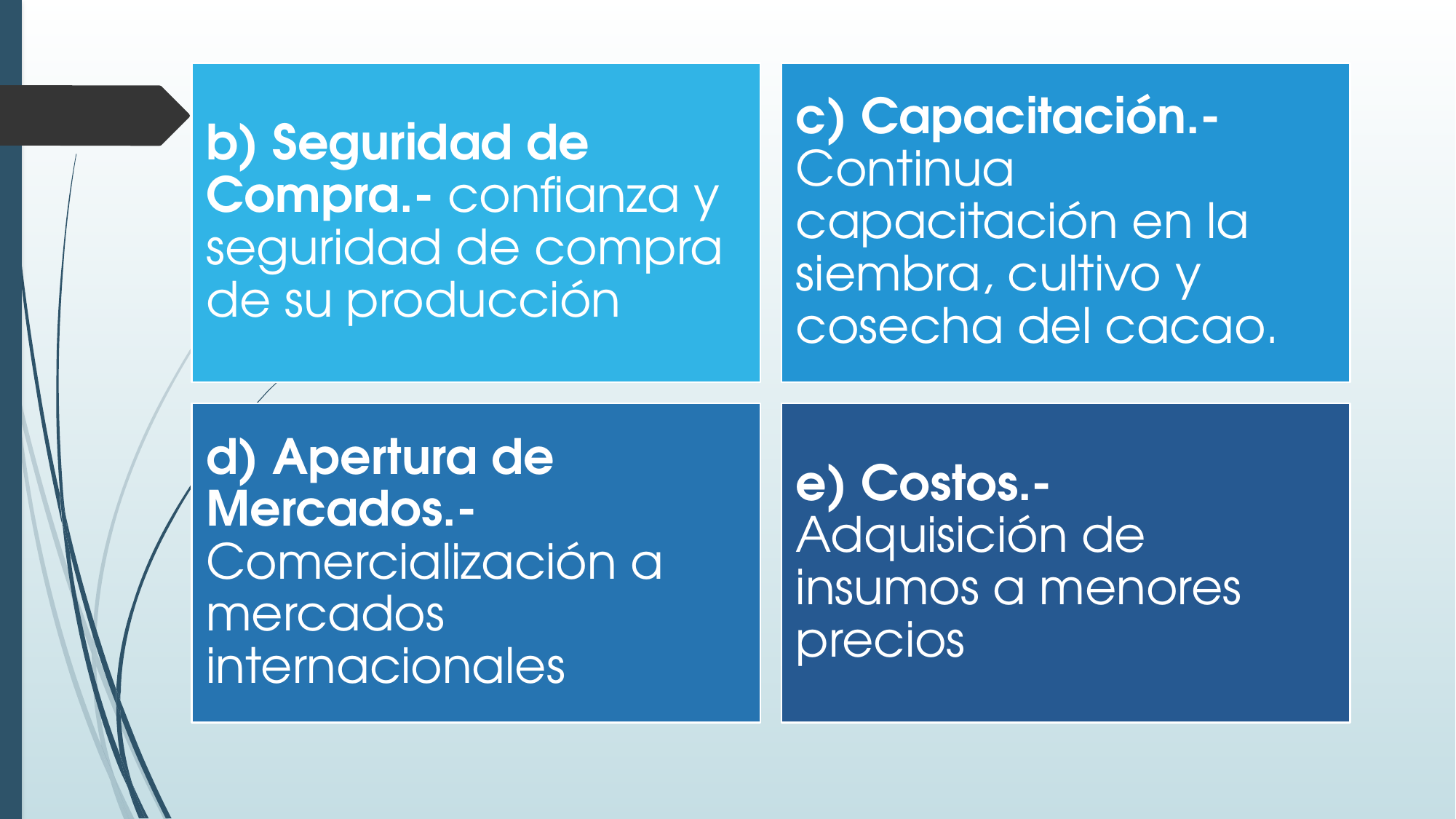

b) Seguridad de Compra.- confianza y seguridad de compra de su producción
c) Capacitación.- Continua capacitación en la siembra, cultivo y cosecha del cacao.
d) Apertura de Mercados.- Comercialización a mercados internacionales
e) Costos.- Adquisición de insumos a menores precios